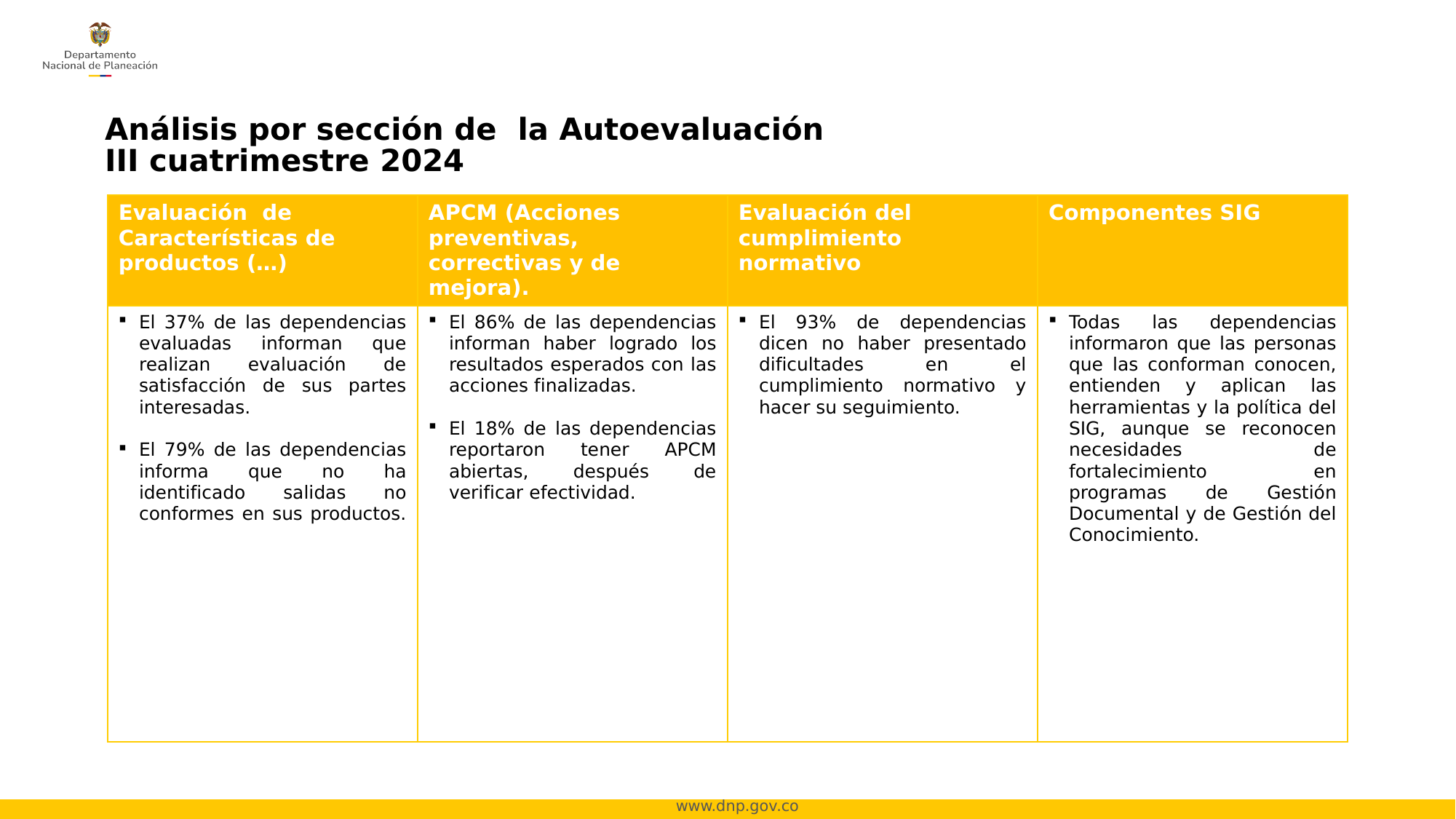

# Análisis por sección de  la Autoevaluación III cuatrimestre 2024
| Evaluación de Características de productos (…) | APCM (Acciones preventivas, correctivas y de mejora). | Evaluación del cumplimiento normativo | Componentes SIG |
| --- | --- | --- | --- |
| El 37% de las dependencias evaluadas informan que realizan evaluación de satisfacción de sus partes interesadas. El 79% de las dependencias informa que no ha identificado salidas no conformes en sus productos. | El 86% de las dependencias informan haber logrado los resultados esperados con las acciones finalizadas. El 18% de las dependencias reportaron tener APCM abiertas, después de verificar efectividad. | El 93% de dependencias dicen no haber presentado dificultades en el cumplimiento normativo y hacer su seguimiento. | Todas las dependencias informaron que las personas que las conforman conocen, entienden y aplican las herramientas y la política del SIG, aunque se reconocen necesidades de fortalecimiento en programas de Gestión Documental y de Gestión del Conocimiento. |